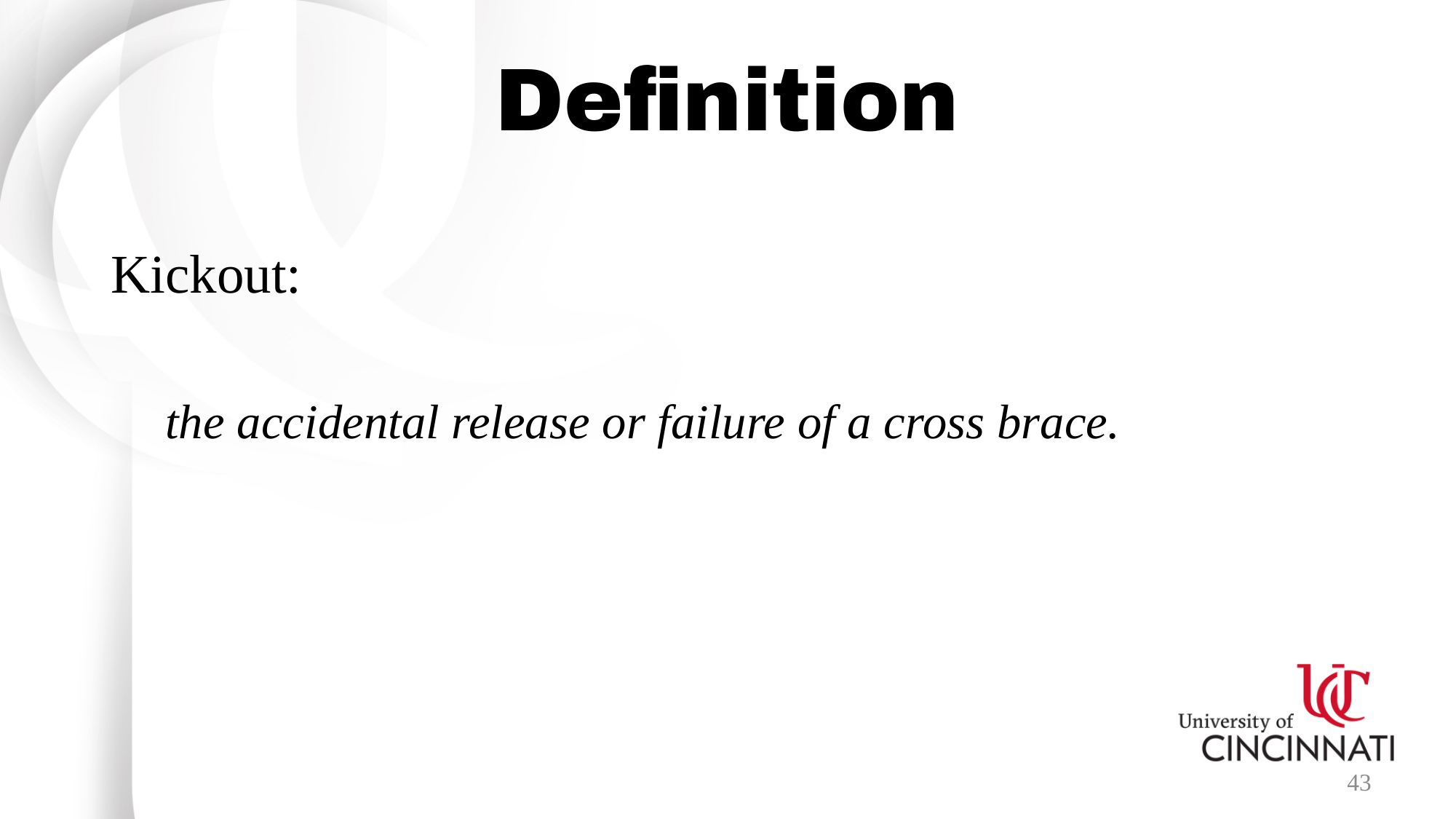

# Definition
Kickout:

the accidental release or failure of a cross brace.
43